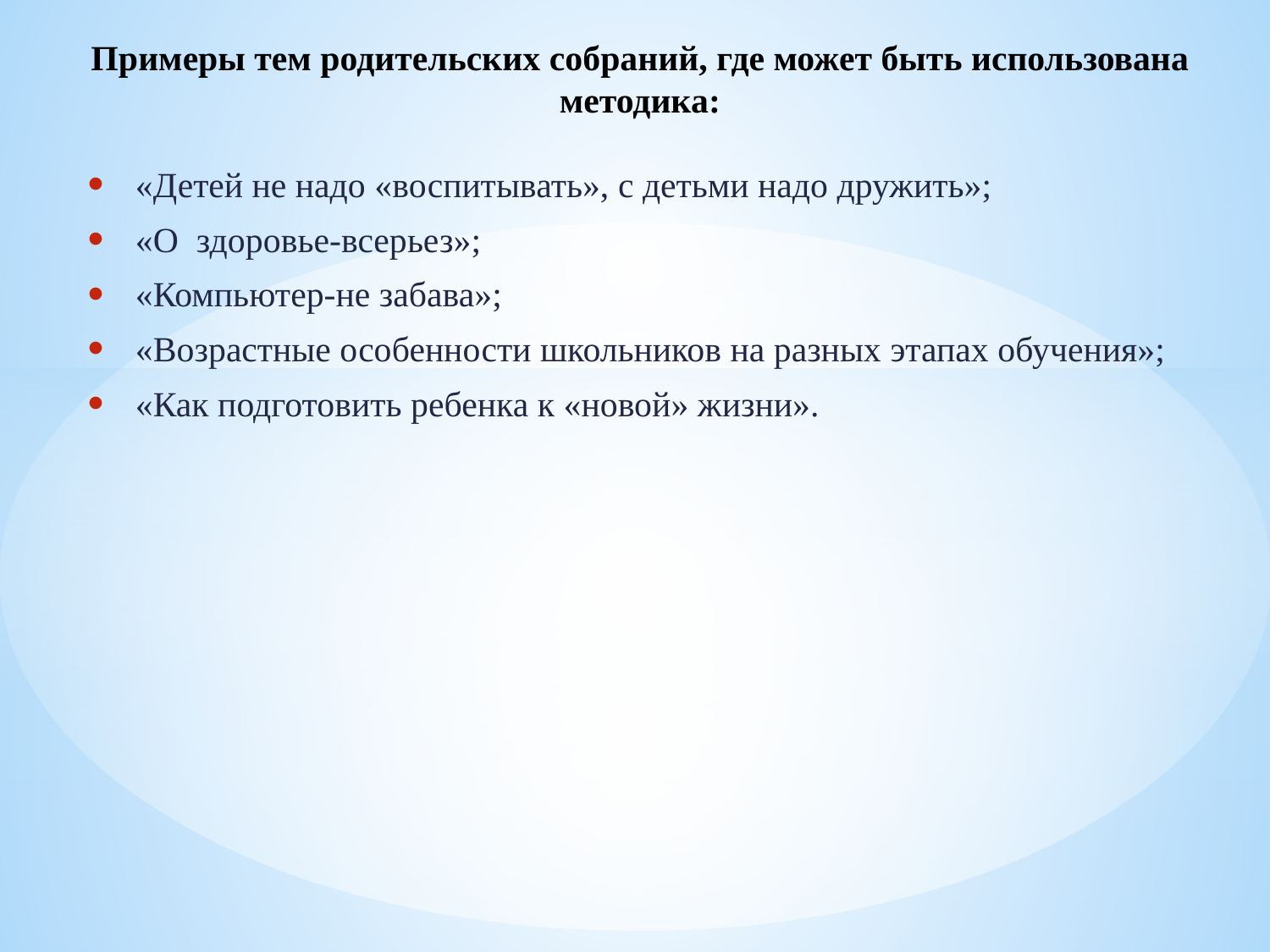

# Примеры тем родительских собраний, где может быть использована методика:
«Детей не надо «воспитывать», с детьми надо дружить»;
«О  здоровье-всерьез»;
«Компьютер-не забава»;
«Возрастные особенности школьников на разных этапах обучения»;
«Как подготовить ребенка к «новой» жизни».